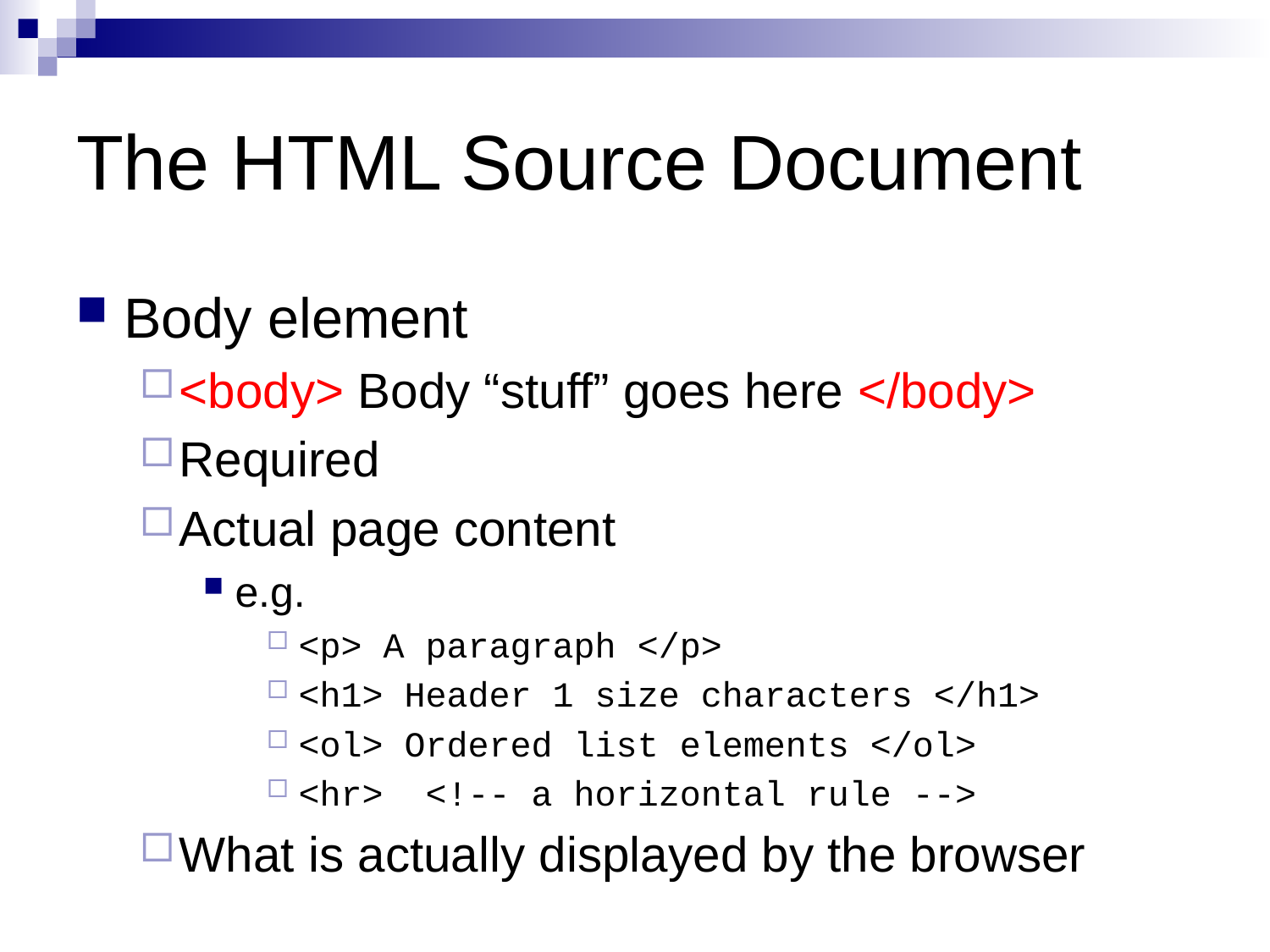

# The HTML Source Document
Body element
<body> Body “stuff” goes here </body>
Required
Actual page content
e.g.
<p> A paragraph </p>
<h1> Header 1 size characters </h1>
<ol> Ordered list elements </ol>
<hr>  <!-- a horizontal rule -->
What is actually displayed by the browser